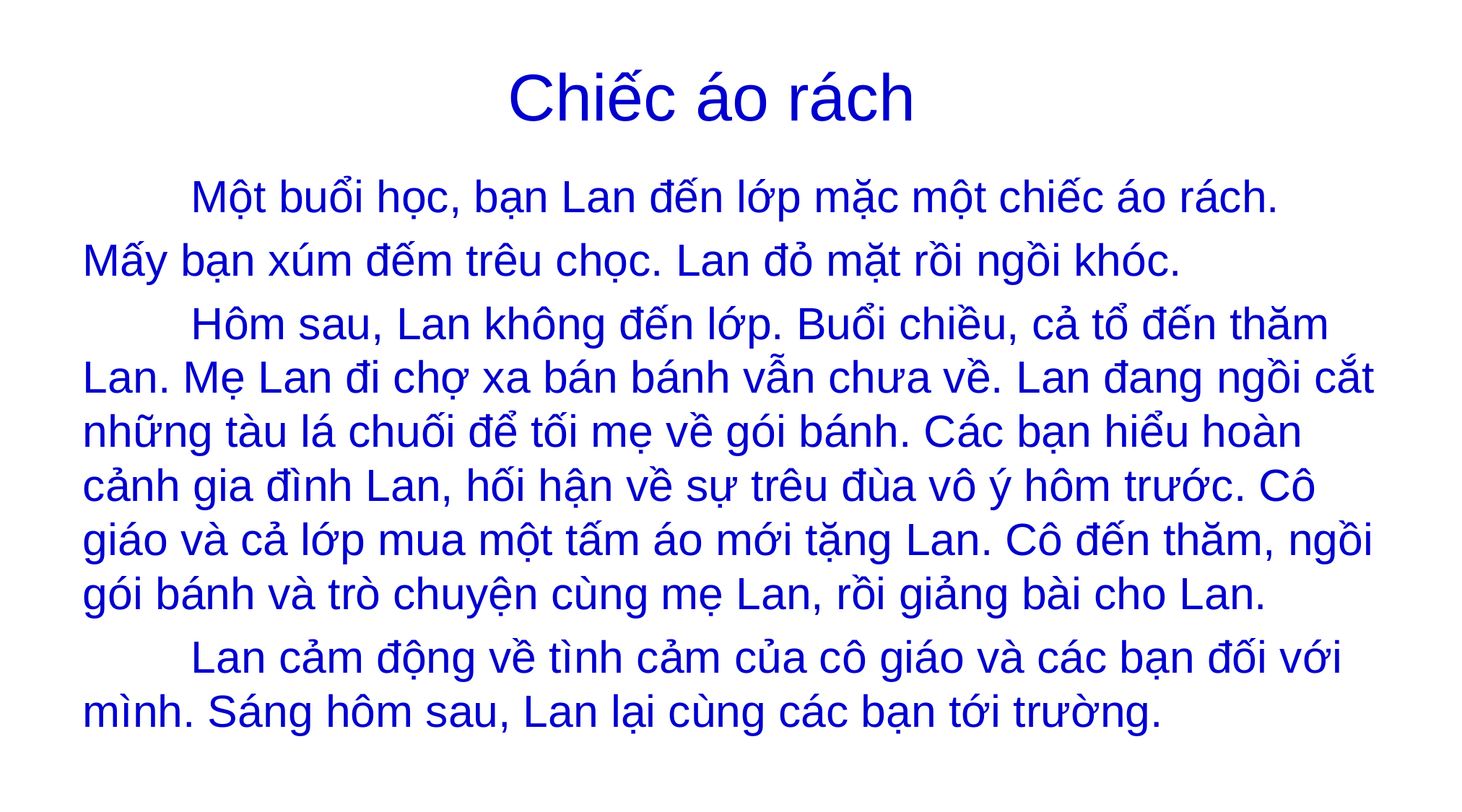

# Chiếc áo rách
	Một buổi học, bạn Lan đến lớp mặc một chiếc áo rách.
Mấy bạn xúm đếm trêu chọc. Lan đỏ mặt rồi ngồi khóc.
	Hôm sau, Lan không đến lớp. Buổi chiều, cả tổ đến thăm Lan. Mẹ Lan đi chợ xa bán bánh vẫn chưa về. Lan đang ngồi cắt những tàu lá chuối để tối mẹ về gói bánh. Các bạn hiểu hoàn cảnh gia đình Lan, hối hận về sự trêu đùa vô ý hôm trước. Cô giáo và cả lớp mua một tấm áo mới tặng Lan. Cô đến thăm, ngồi gói bánh và trò chuyện cùng mẹ Lan, rồi giảng bài cho Lan.
	Lan cảm động về tình cảm của cô giáo và các bạn đối với mình. Sáng hôm sau, Lan lại cùng các bạn tới trường.